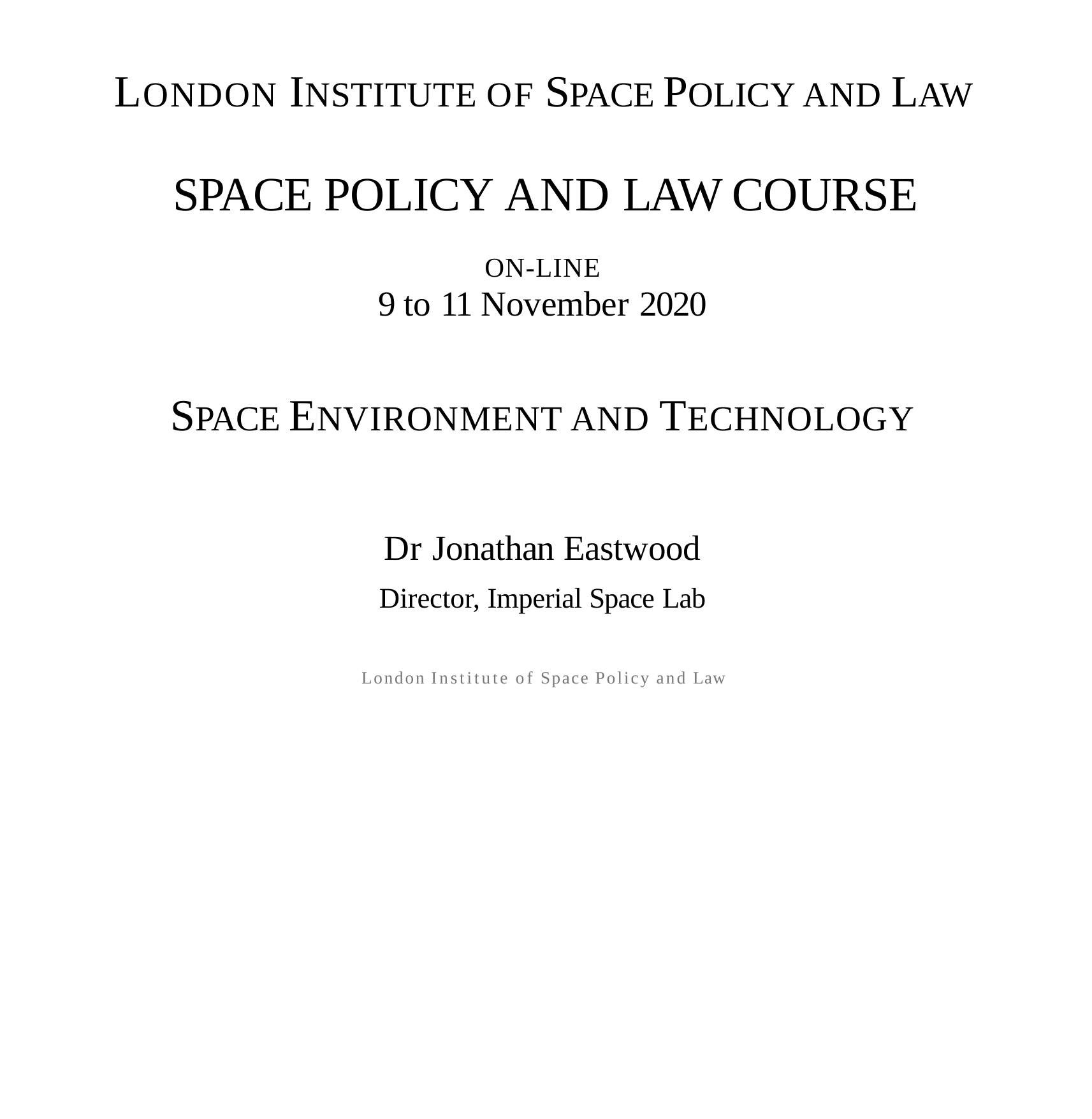

# LONDON INSTITUTE OF SPACE POLICY AND LAW
SPACE POLICY AND LAW COURSE
ON-LINE
9 to 11 November 2020

SPACE ENVIRONMENT AND TECHNOLOGY

Dr Jonathan Eastwood
Director, Imperial Space Lab
London Institute of Space Policy and Law